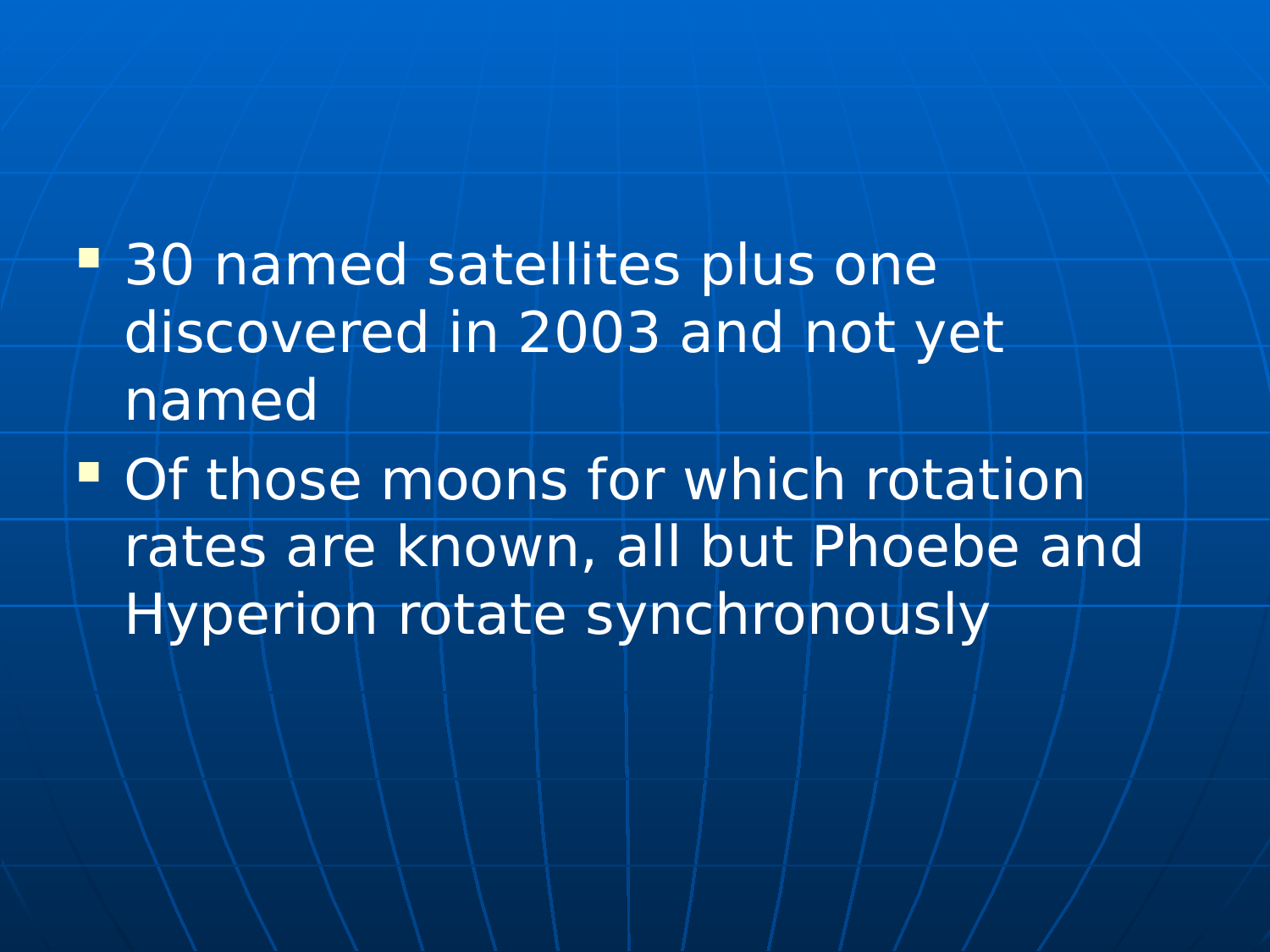

#
30 named satellites plus one discovered in 2003 and not yet named
Of those moons for which rotation rates are known, all but Phoebe and Hyperion rotate synchronously